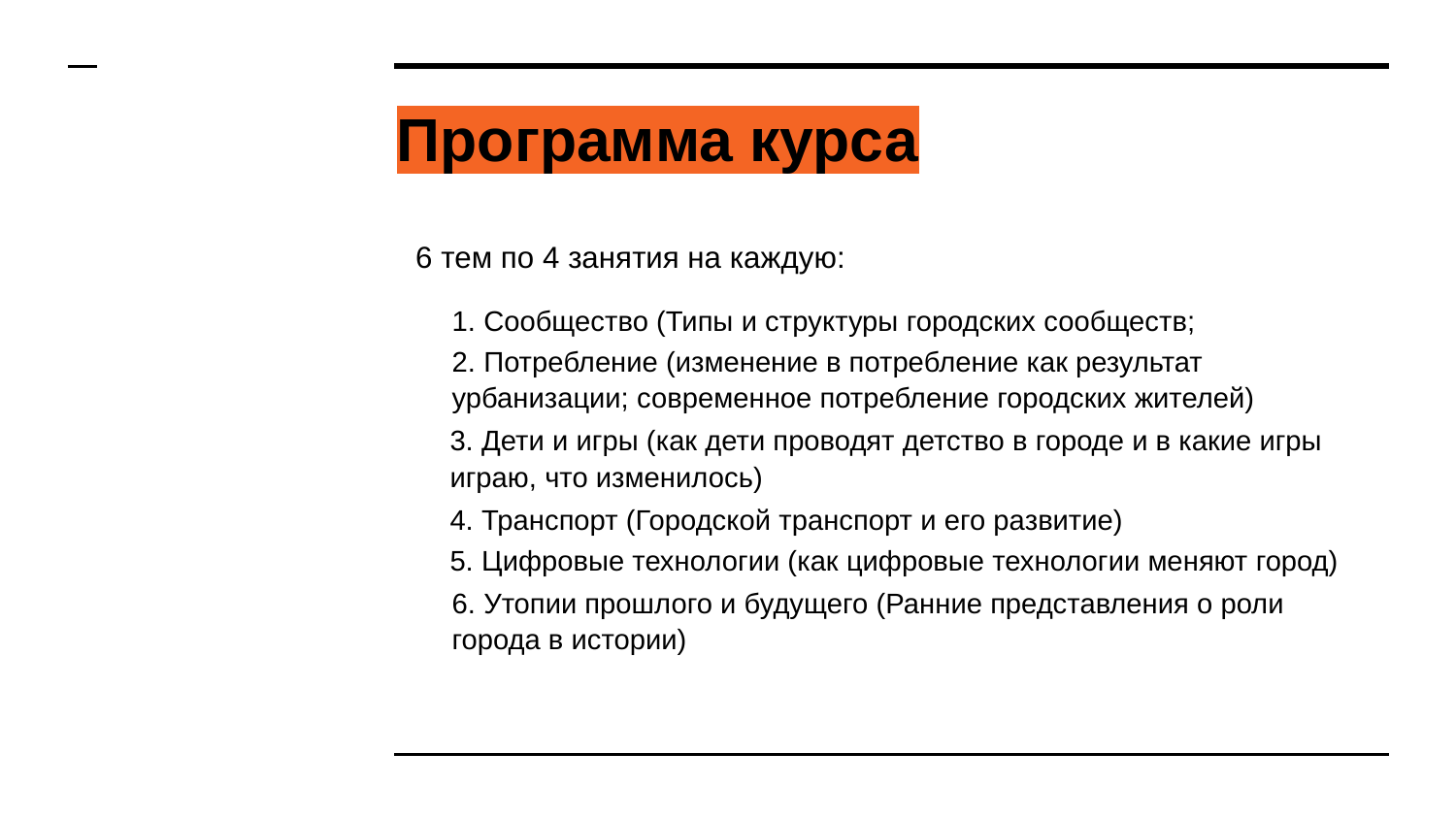

# Программа курса
6 тем по 4 занятия на каждую:
1. Сообщество (Типы и структуры городских сообществ;
2. Потребление (изменение в потребление как результат урбанизации; современное потребление городских жителей)
3. Дети и игры (как дети проводят детство в городе и в какие игры играю, что изменилось)
4. Транспорт (Городской транспорт и его развитие)
5. Цифровые технологии (как цифровые технологии меняют город)
6. Утопии прошлого и будущего (Ранние представления о роли города в истории)